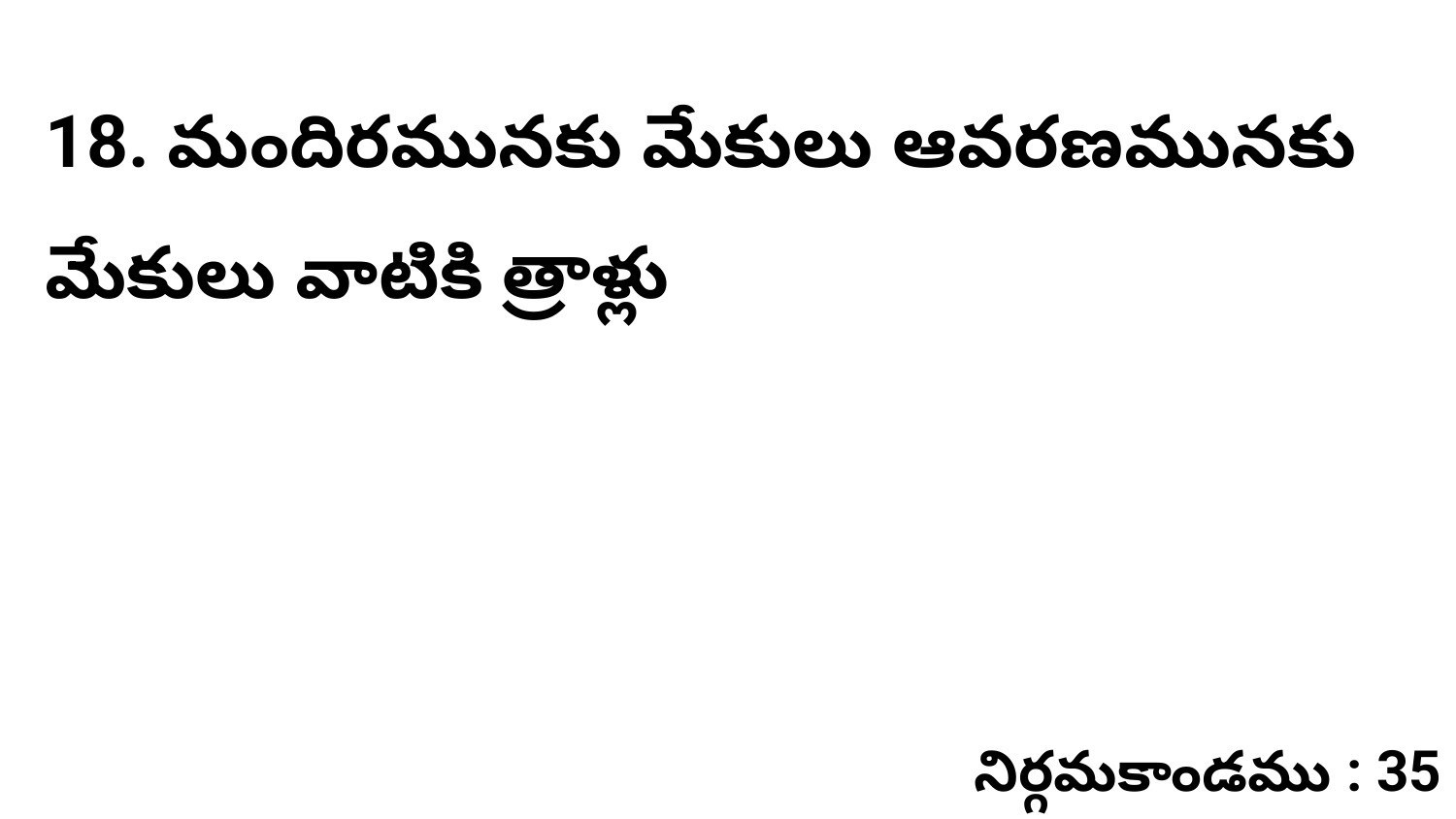

18. మందిరమునకు మేకులు ఆవరణమునకు మేకులు వాటికి త్రాళ్లు
నిర్గమకాండము : 35